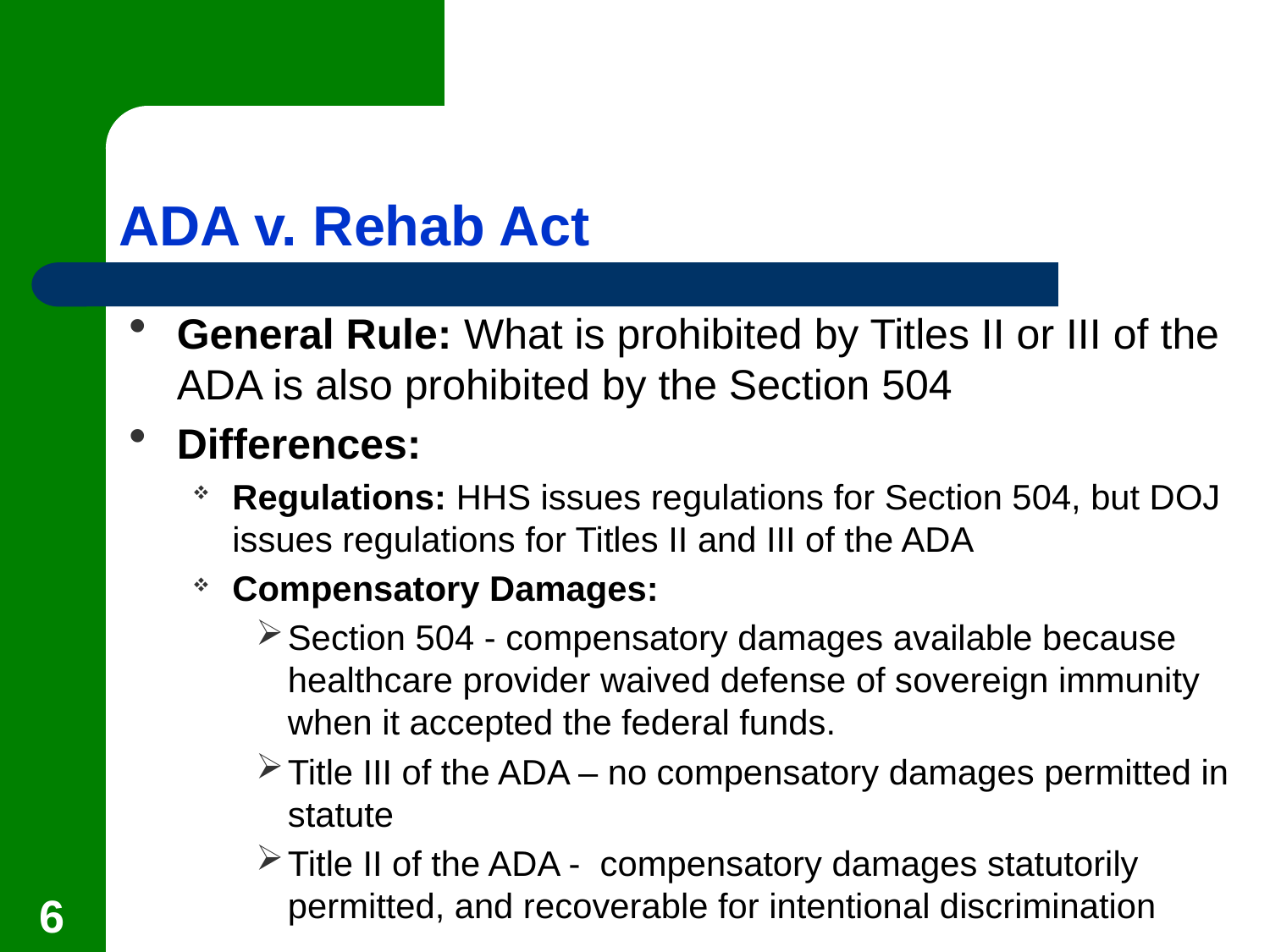

# ADA v. Rehab Act
General Rule: What is prohibited by Titles II or III of the ADA is also prohibited by the Section 504
Differences:
Regulations: HHS issues regulations for Section 504, but DOJ issues regulations for Titles II and III of the ADA
Compensatory Damages:
Section 504 - compensatory damages available because healthcare provider waived defense of sovereign immunity when it accepted the federal funds.
Title III of the ADA – no compensatory damages permitted in statute
Title II of the ADA -  compensatory damages statutorily permitted, and recoverable for intentional discrimination

6